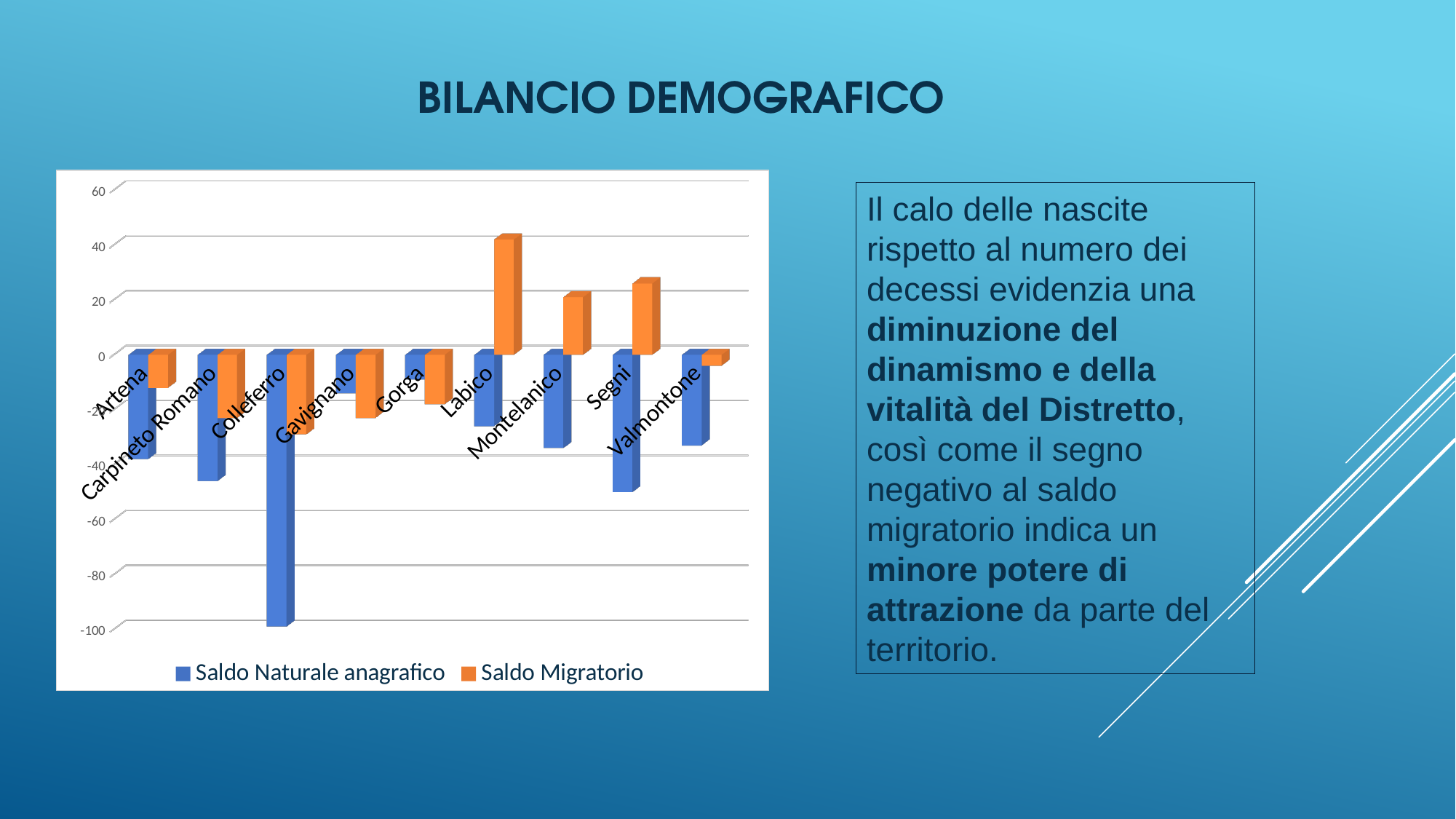

BILANCIO DEMOGRAFICO

[unsupported chart]

Il calo delle nascite rispetto al numero dei decessi evidenzia una diminuzione del dinamismo e della vitalità del Distretto, così come il segno negativo al saldo migratorio indica un minore potere di attrazione da parte del territorio.